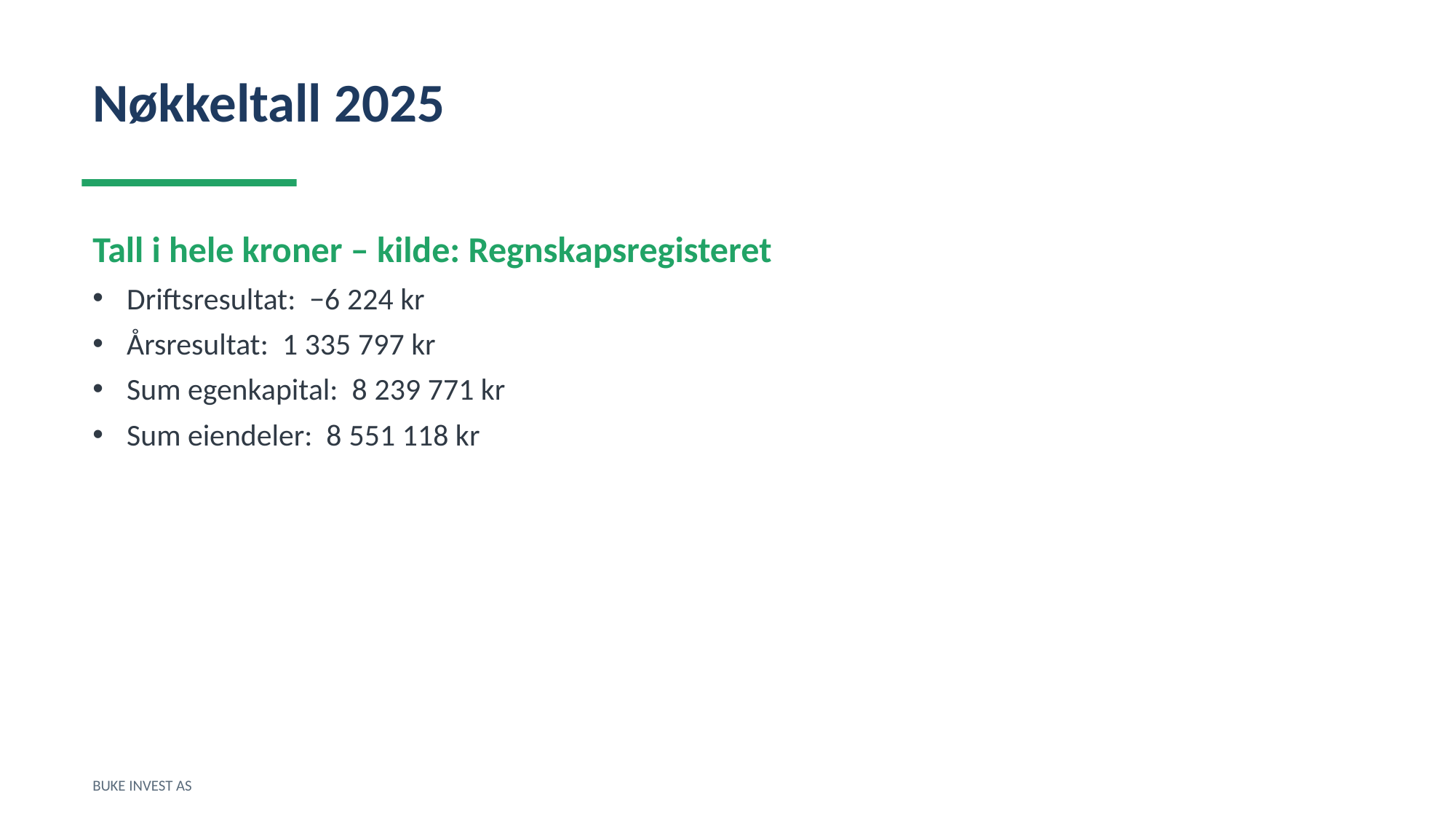

Nøkkeltall 2025

Tall i hele kroner – kilde: Regnskapsregisteret
Driftsresultat:  −6 224 kr
Årsresultat:  1 335 797 kr
Sum egenkapital:  8 239 771 kr
Sum eiendeler:  8 551 118 kr
BUKE INVEST AS